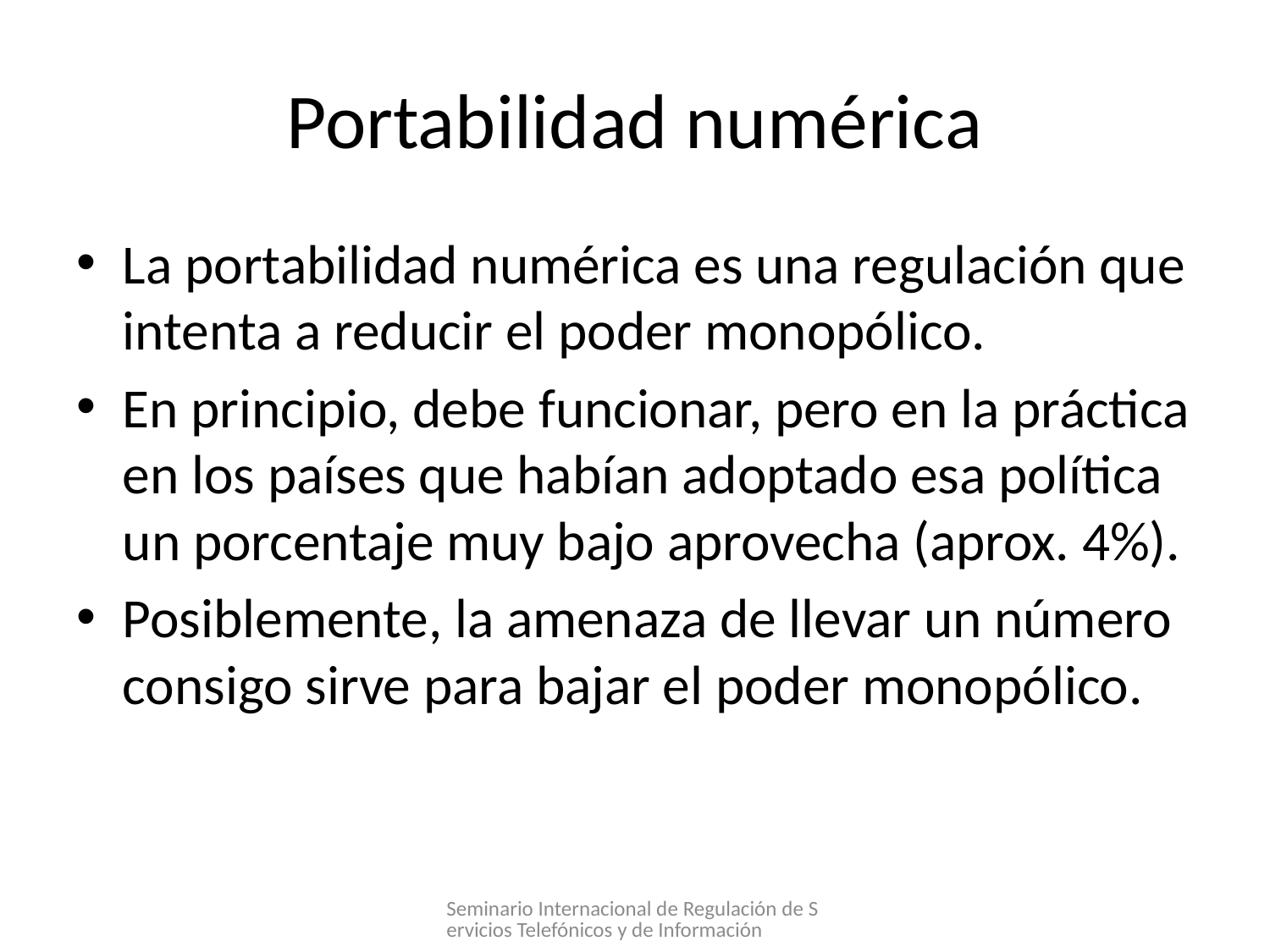

# Portabilidad numérica
La portabilidad numérica es una regulación que intenta a reducir el poder monopólico.
En principio, debe funcionar, pero en la práctica en los países que habían adoptado esa política un porcentaje muy bajo aprovecha (aprox. 4%).
Posiblemente, la amenaza de llevar un número consigo sirve para bajar el poder monopólico.
Seminario Internacional de Regulación de Servicios Telefónicos y de Información